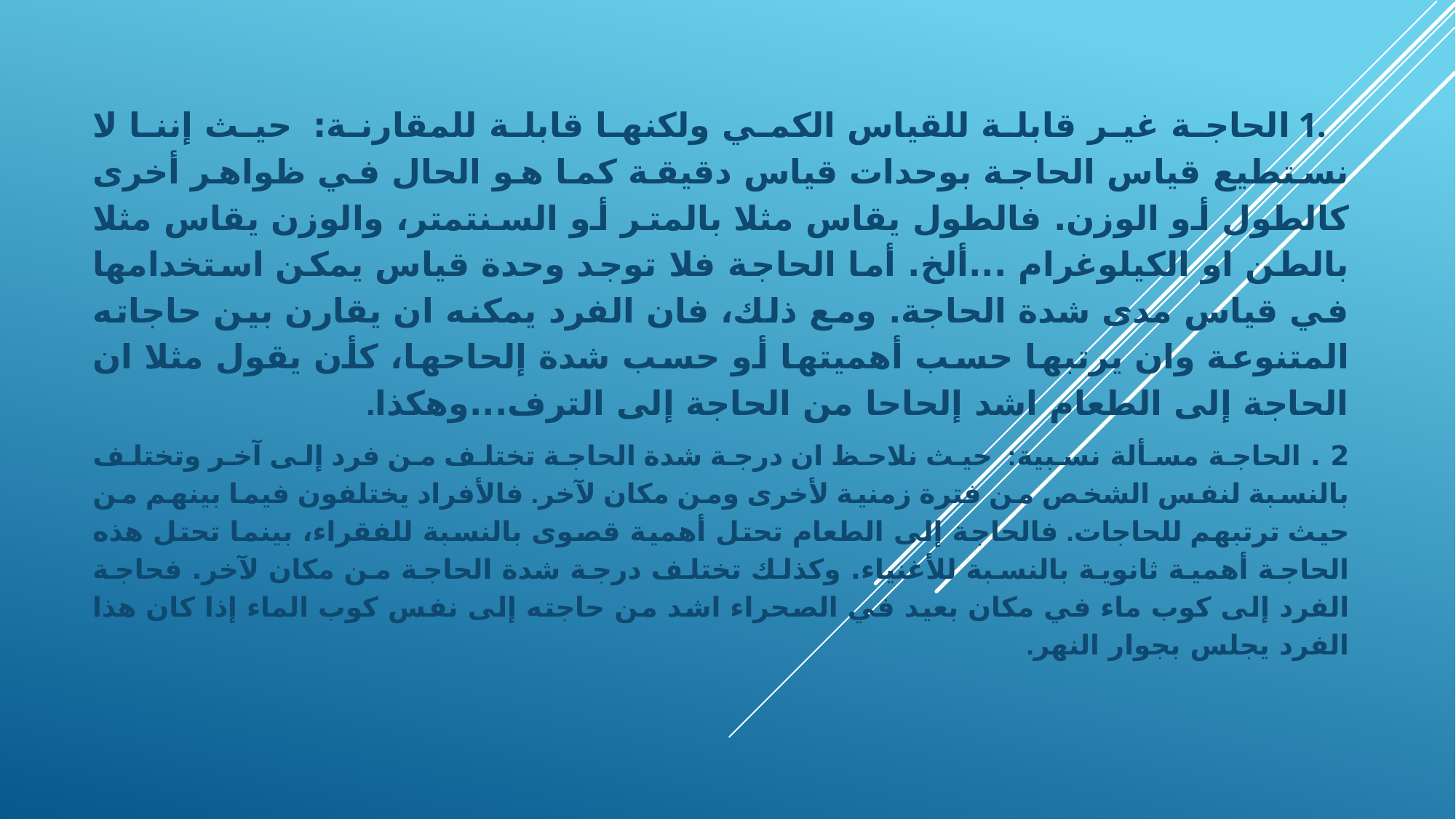

.1 الحاجة غير قابلة للقياس الكمي ولكنها قابلة للمقارنة:  حيث إننا لا نستطيع قياس الحاجة بوحدات قياس دقيقة كما هو الحال في ظواهر أخرى كالطول أو الوزن. فالطول يقاس مثلا بالمتر أو السنتمتر، والوزن يقاس مثلا بالطن او الكيلوغرام ...ألخ. أما الحاجة فلا توجد وحدة قياس يمكن استخدامها في قياس مدى شدة الحاجة. ومع ذلك، فان الفرد يمكنه ان يقارن بين حاجاته المتنوعة وان يرتبها حسب أهميتها أو حسب شدة إلحاحها، كأن يقول مثلا ان الحاجة إلى الطعام اشد إلحاحا من الحاجة إلى الترف...وهكذا.
2 . الحاجة مسألة نسبية:  حيث نلاحظ ان درجة شدة الحاجة تختلف من فرد إلى آخر وتختلف بالنسبة لنفس الشخص من فترة زمنية لأخرى ومن مكان لآخر. فالأفراد يختلفون فيما بينهم من حيث ترتبهم للحاجات. فالحاجة إلى الطعام تحتل أهمية قصوى بالنسبة للفقراء، بينما تحتل هذه الحاجة أهمية ثانوية بالنسبة للأغنياء. وكذلك تختلف درجة شدة الحاجة من مكان لآخر. فحاجة الفرد إلى كوب ماء في مكان بعيد في الصحراء اشد من حاجته إلى نفس كوب الماء إذا كان هذا الفرد يجلس بجوار النهر.